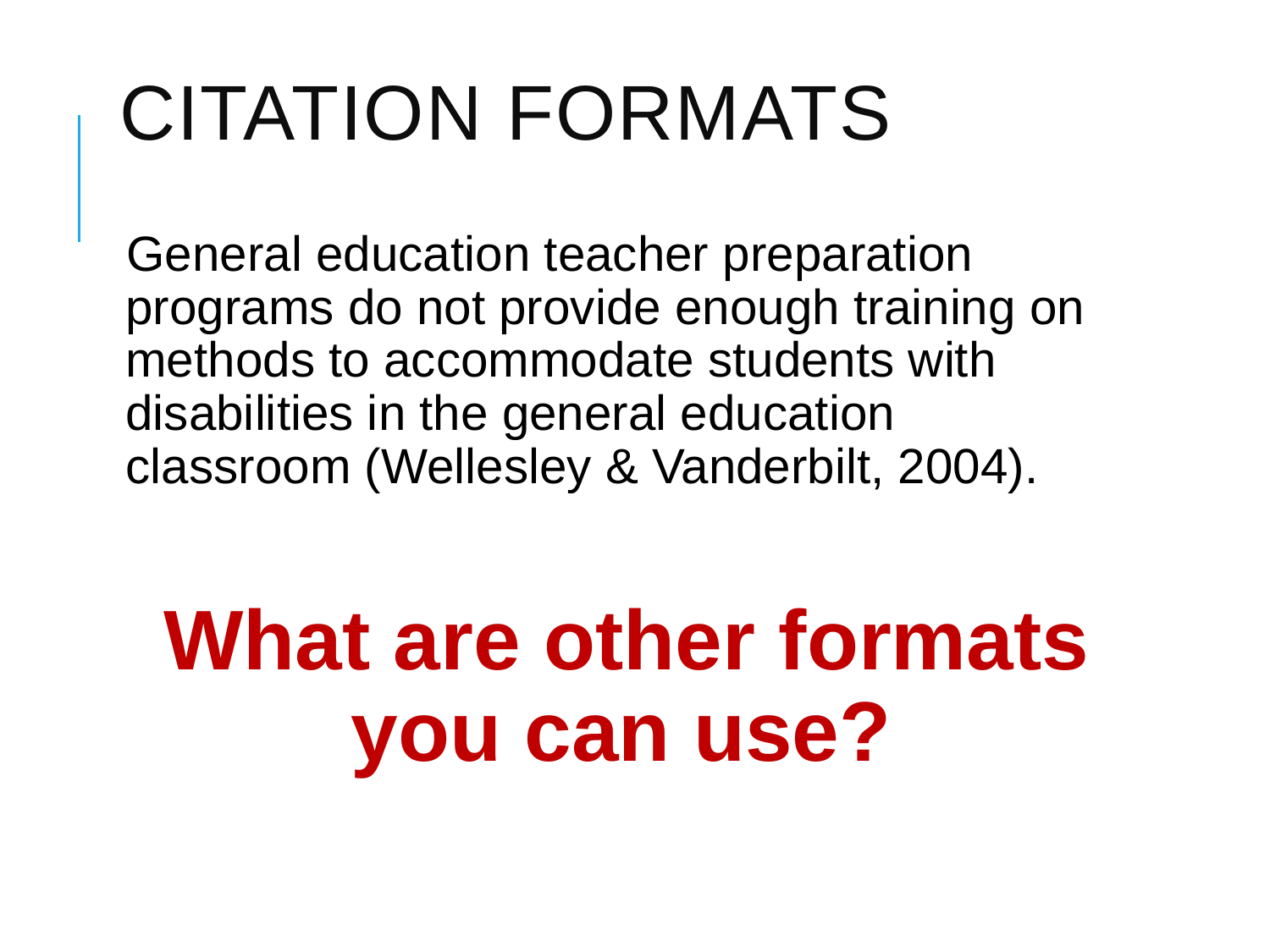

# Citation formats
General education teacher preparation programs do not provide enough training on methods to accommodate students with disabilities in the general education classroom (Wellesley & Vanderbilt, 2004).

What are other formats you can use?